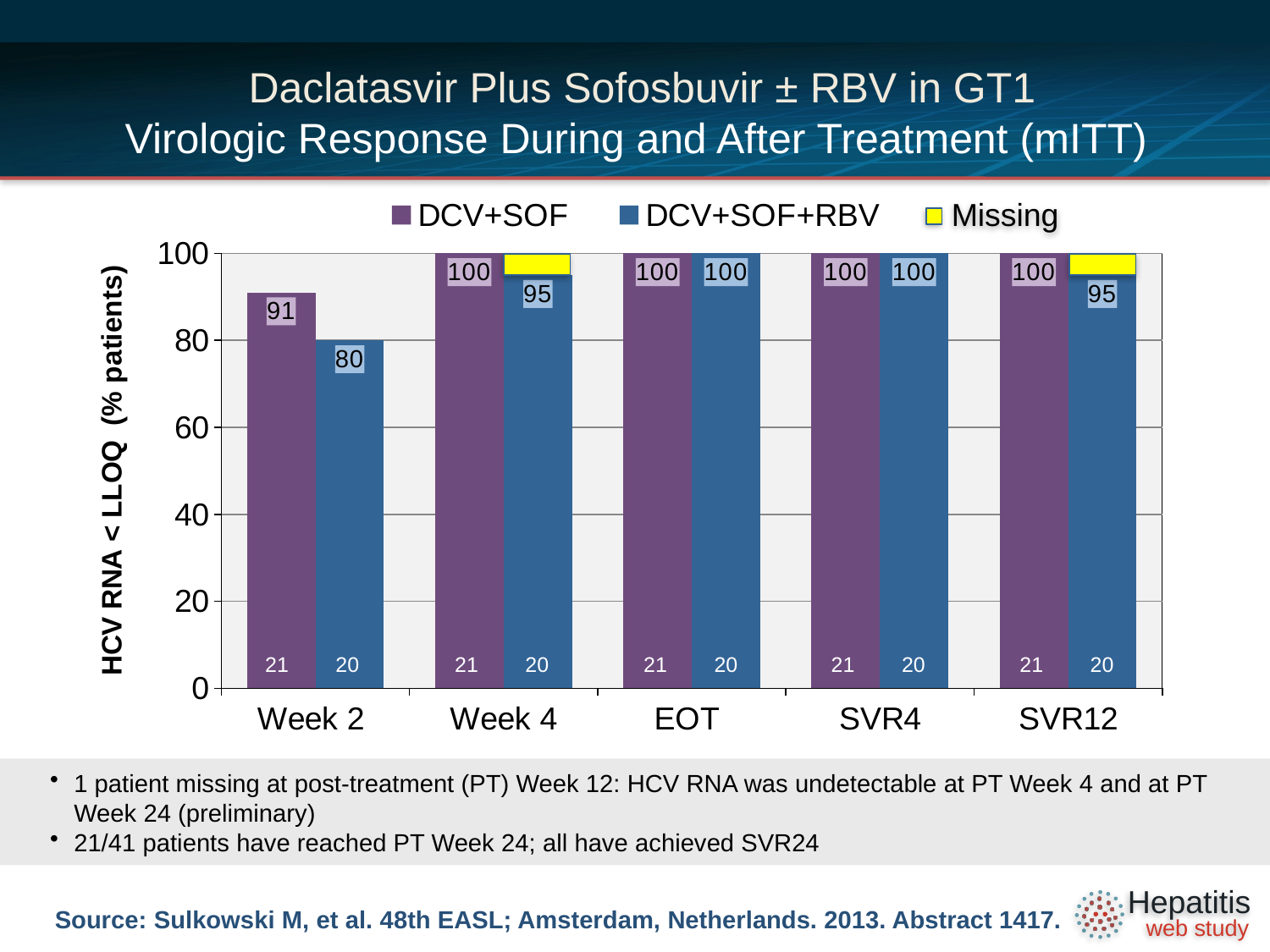

# Daclatasvir Plus Sofosbuvir ± RBV in GT1 Virologic Response During and After Treatment (mITT)
Missing

### Chart

| Category | DCV+SOF  | DCV+SOF+RBV |
|---|---|---|
| Week 2  | 91.0 | 80.0 |
| Week 4 | 100.0 | 95.0 |
| EOT  | 100.0 | 100.0 |
| SVR4 | 100.0 | 100.0 |
| SVR12 | 100.0 | 95.0 |
NUTRINO: SVR 12 by Liver Disease

21
20
21
20
21
20
21
20
21
20

1 patient missing at post-treatment (PT) Week 12: HCV RNA was undetectable at PT Week 4 and at PT Week 24 (preliminary)
21/41 patients have reached PT Week 24; all have achieved SVR24

Source: Sulkowski M, et al. 48th EASL; Amsterdam, Netherlands. 2013. Abstract 1417.